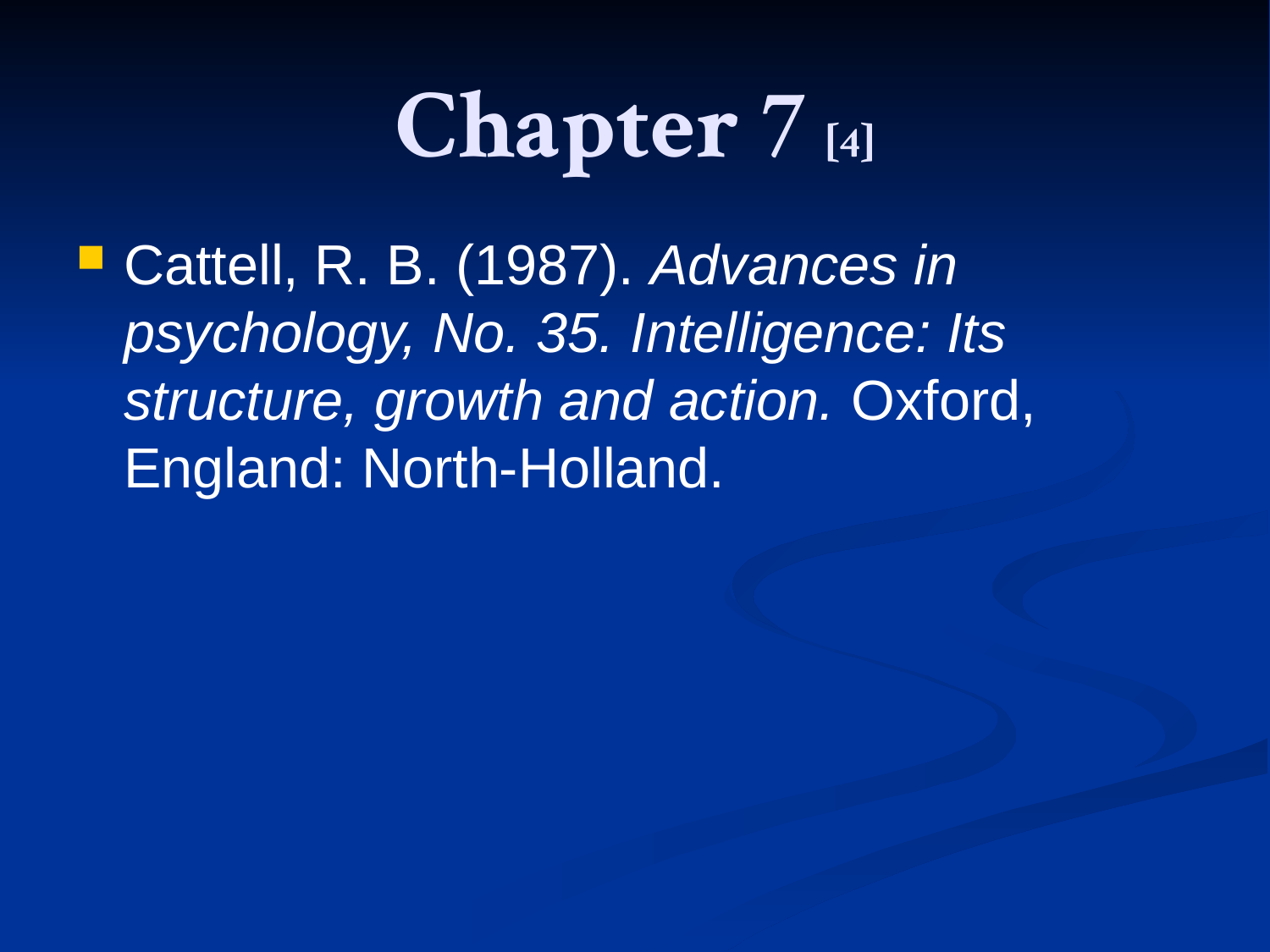

# Chapter 7 [4]
Cattell, R. B. (1987). Advances in psychology, No. 35. Intelligence: Its structure, growth and action. Oxford, England: North-Holland.